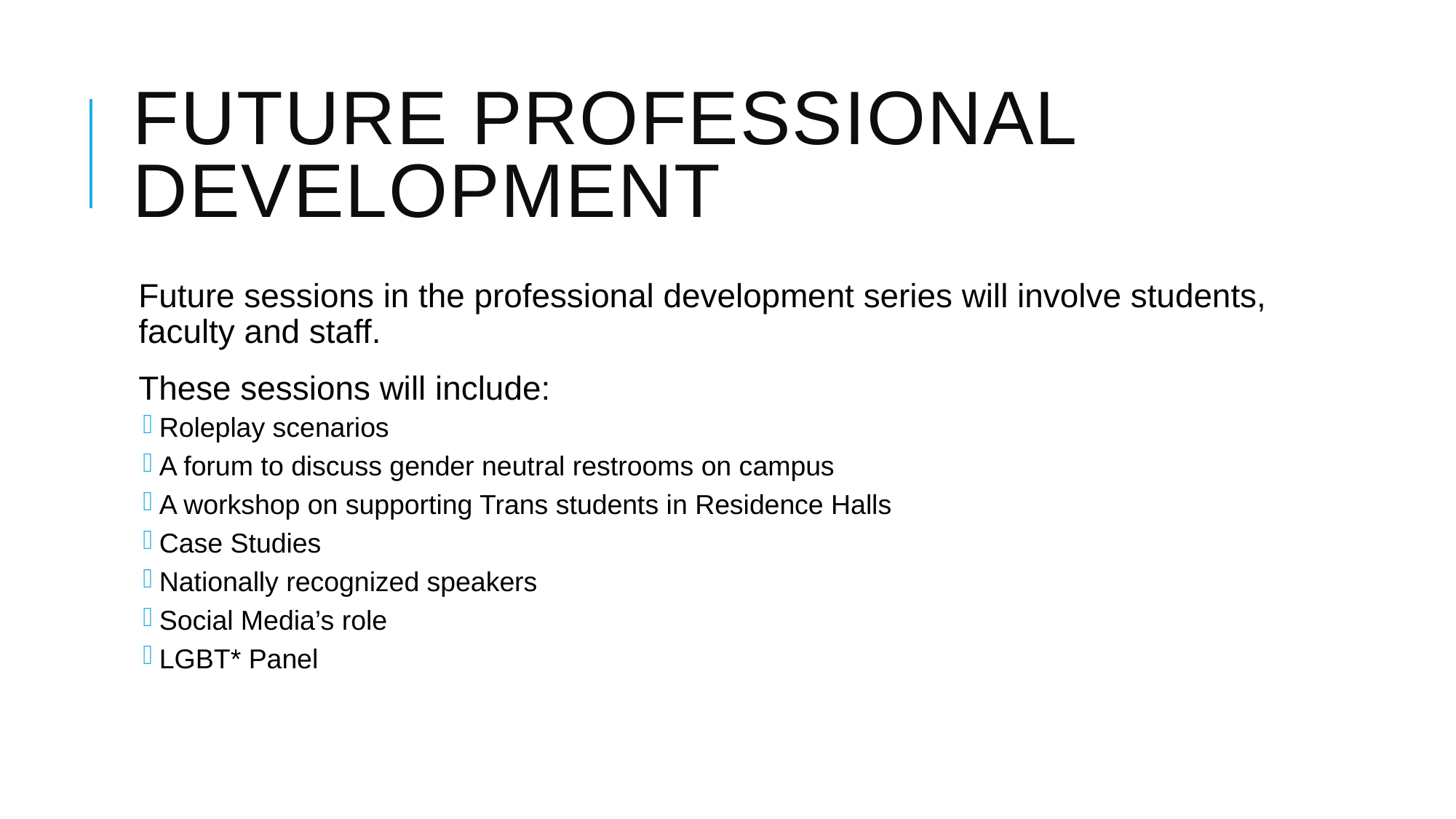

# Future professional development
Future sessions in the professional development series will involve students, faculty and staff.
These sessions will include:
Roleplay scenarios
A forum to discuss gender neutral restrooms on campus
A workshop on supporting Trans students in Residence Halls
Case Studies
Nationally recognized speakers
Social Media’s role
LGBT* Panel